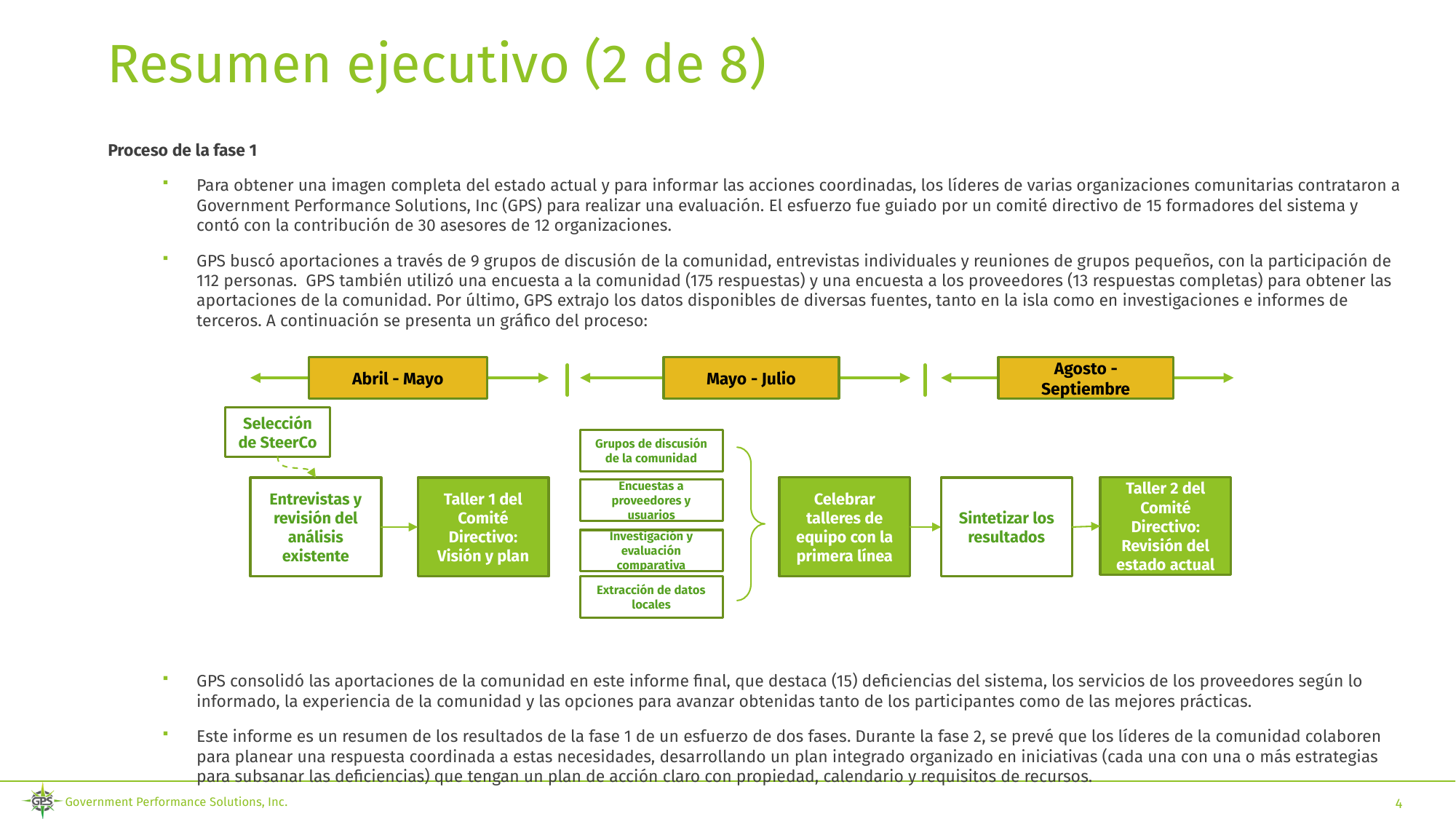

# Resumen ejecutivo (2 de 8)
Proceso de la fase 1
Para obtener una imagen completa del estado actual y para informar las acciones coordinadas, los líderes de varias organizaciones comunitarias contrataron a Government Performance Solutions, Inc (GPS) para realizar una evaluación. El esfuerzo fue guiado por un comité directivo de 15 formadores del sistema y contó con la contribución de 30 asesores de 12 organizaciones.
GPS buscó aportaciones a través de 9 grupos de discusión de la comunidad, entrevistas individuales y reuniones de grupos pequeños, con la participación de 112 personas.  GPS también utilizó una encuesta a la comunidad (175 respuestas) y una encuesta a los proveedores (13 respuestas completas) para obtener las aportaciones de la comunidad. Por último, GPS extrajo los datos disponibles de diversas fuentes, tanto en la isla como en investigaciones e informes de terceros. A continuación se presenta un gráfico del proceso:

GPS consolidó las aportaciones de la comunidad en este informe final, que destaca (15) deficiencias del sistema, los servicios de los proveedores según lo informado, la experiencia de la comunidad y las opciones para avanzar obtenidas tanto de los participantes como de las mejores prácticas.
Este informe es un resumen de los resultados de la fase 1 de un esfuerzo de dos fases. Durante la fase 2, se prevé que los líderes de la comunidad colaboren para planear una respuesta coordinada a estas necesidades, desarrollando un plan integrado organizado en iniciativas (cada una con una o más estrategias para subsanar las deficiencias) que tengan un plan de acción claro con propiedad, calendario y requisitos de recursos.

Abril - Mayo
Mayo - Julio
Agosto - Septiembre
Selección de SteerCo
Grupos de discusión de la comunidad
Encuestas a proveedores y usuarios
Investigación y evaluación comparativa
Extracción de datos locales

Celebrar talleres de equipo con la primera línea
Taller 2 del Comité Directivo: Revisión del estado actual
Entrevistas y revisión del análisis existente
Sintetizar los resultados
Taller 1 del Comité Directivo: Visión y plan
4